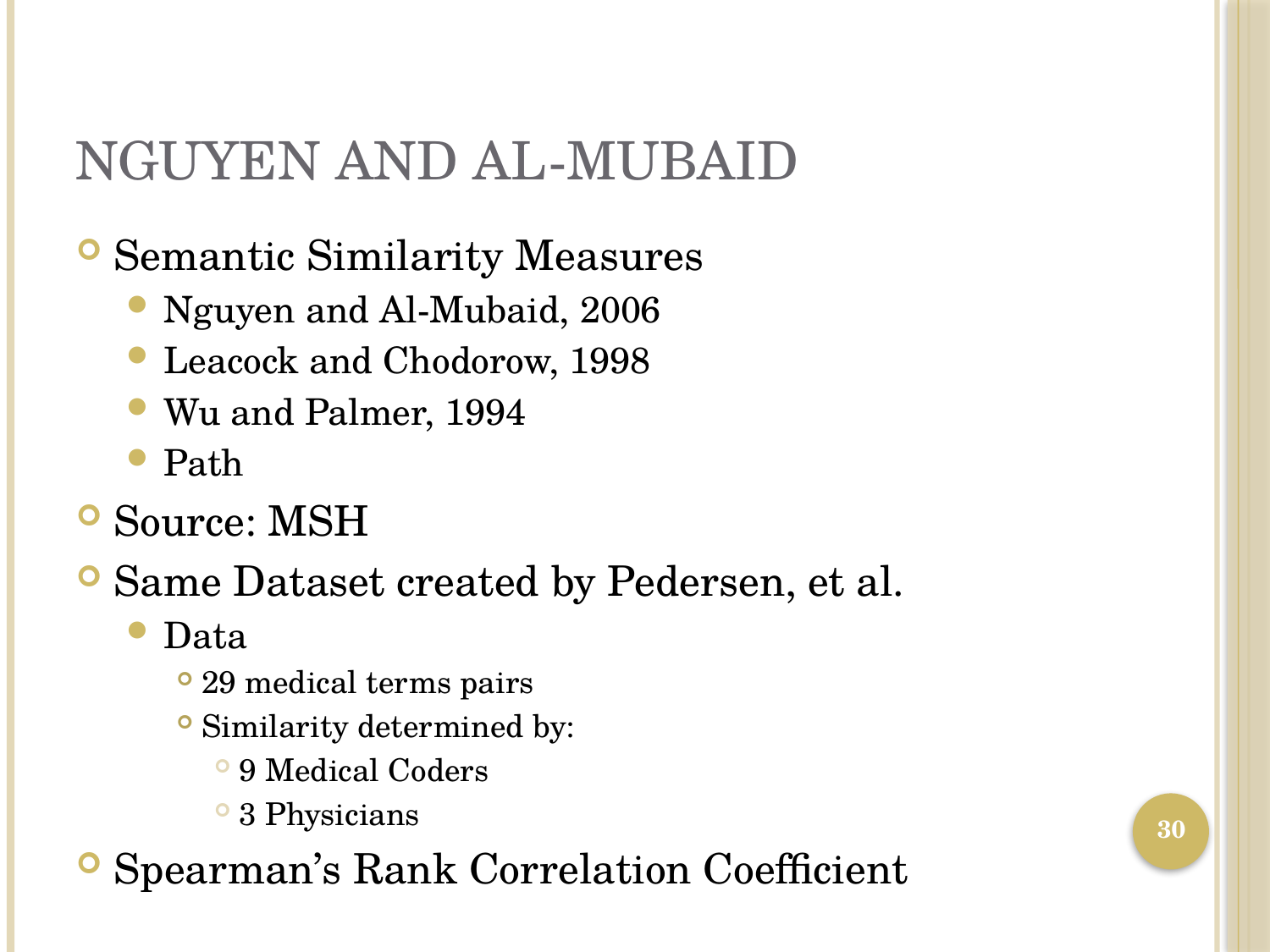

# Nguyen and Al-Mubaid
Semantic Similarity Measures
Nguyen and Al-Mubaid, 2006
Leacock and Chodorow, 1998
Wu and Palmer, 1994
Path
Source: MSH
Same Dataset created by Pedersen, et al.
Data
29 medical terms pairs
Similarity determined by:
9 Medical Coders
3 Physicians
Spearman’s Rank Correlation Coefficient
30